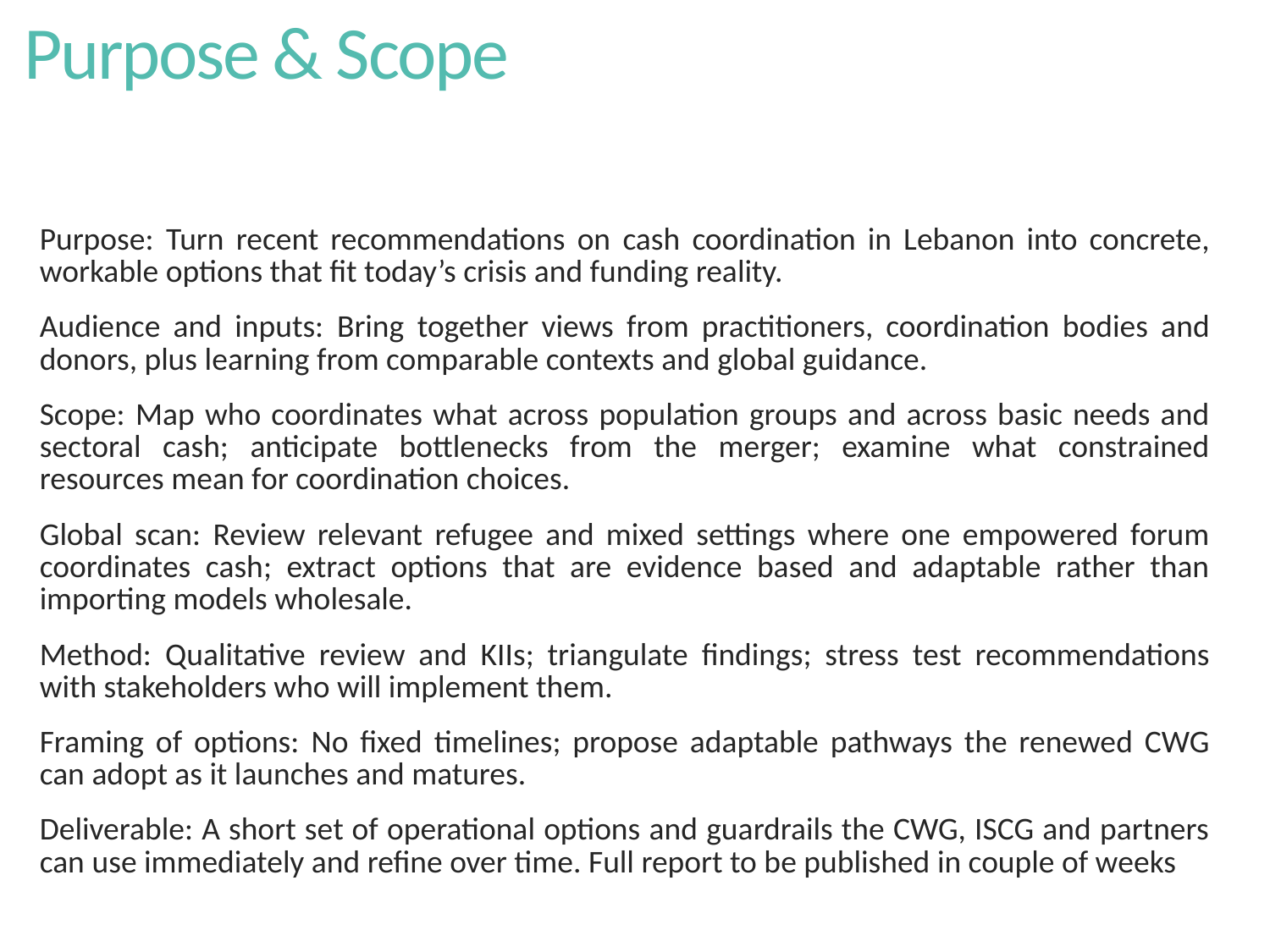

# Purpose & Scope
Purpose: Turn recent recommendations on cash coordination in Lebanon into concrete, workable options that fit today’s crisis and funding reality.
Audience and inputs: Bring together views from practitioners, coordination bodies and donors, plus learning from comparable contexts and global guidance.
Scope: Map who coordinates what across population groups and across basic needs and sectoral cash; anticipate bottlenecks from the merger; examine what constrained resources mean for coordination choices.
Global scan: Review relevant refugee and mixed settings where one empowered forum coordinates cash; extract options that are evidence based and adaptable rather than importing models wholesale.
Method: Qualitative review and KIIs; triangulate findings; stress test recommendations with stakeholders who will implement them.
Framing of options: No fixed timelines; propose adaptable pathways the renewed CWG can adopt as it launches and matures.
Deliverable: A short set of operational options and guardrails the CWG, ISCG and partners can use immediately and refine over time. Full report to be published in couple of weeks